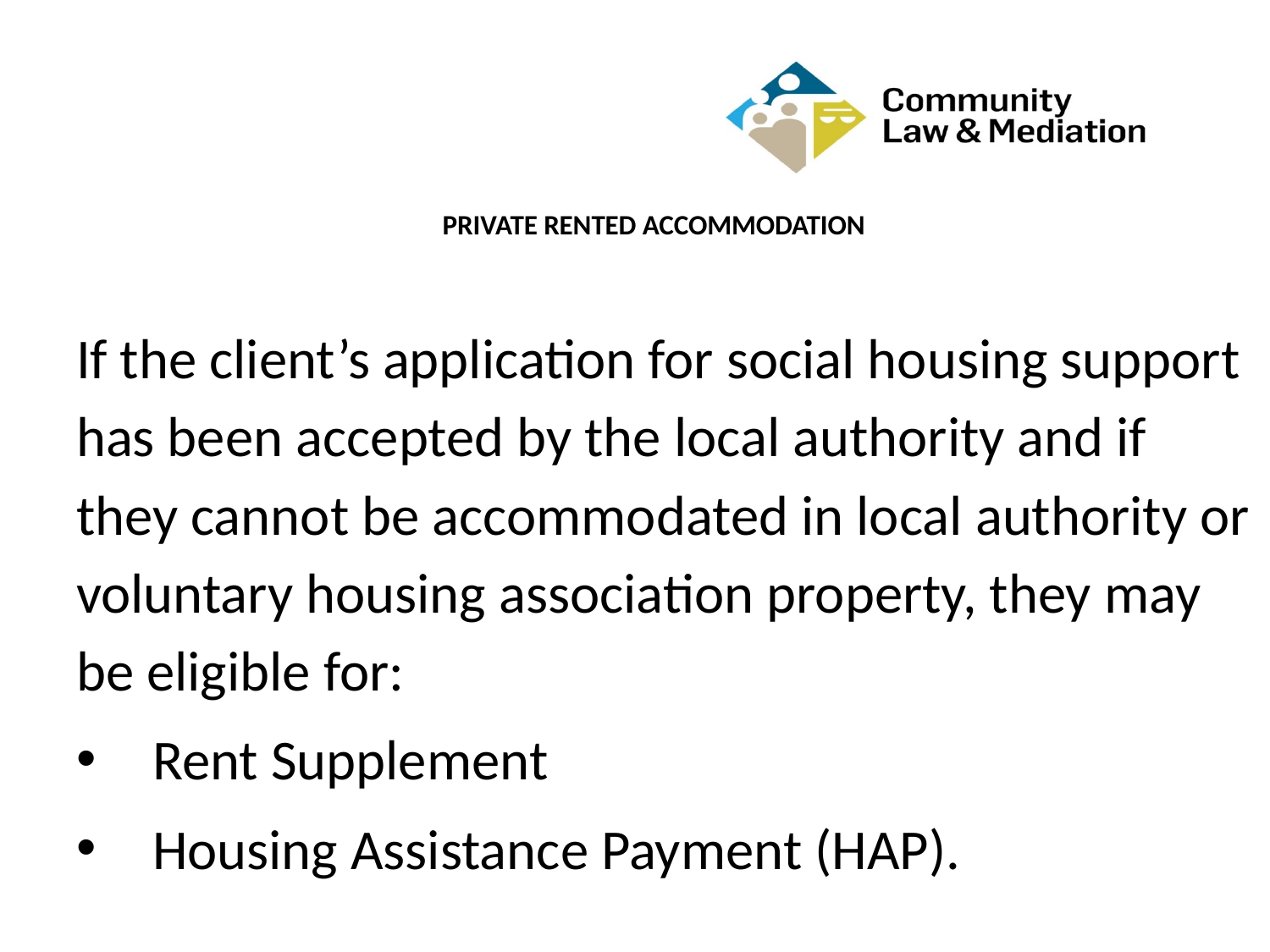

# PRIVATE RENTED ACCOMMODATION
If the client’s application for social housing support has been accepted by the local authority and if they cannot be accommodated in local authority or voluntary housing association property, they may be eligible for:
 Rent Supplement
 Housing Assistance Payment (HAP).